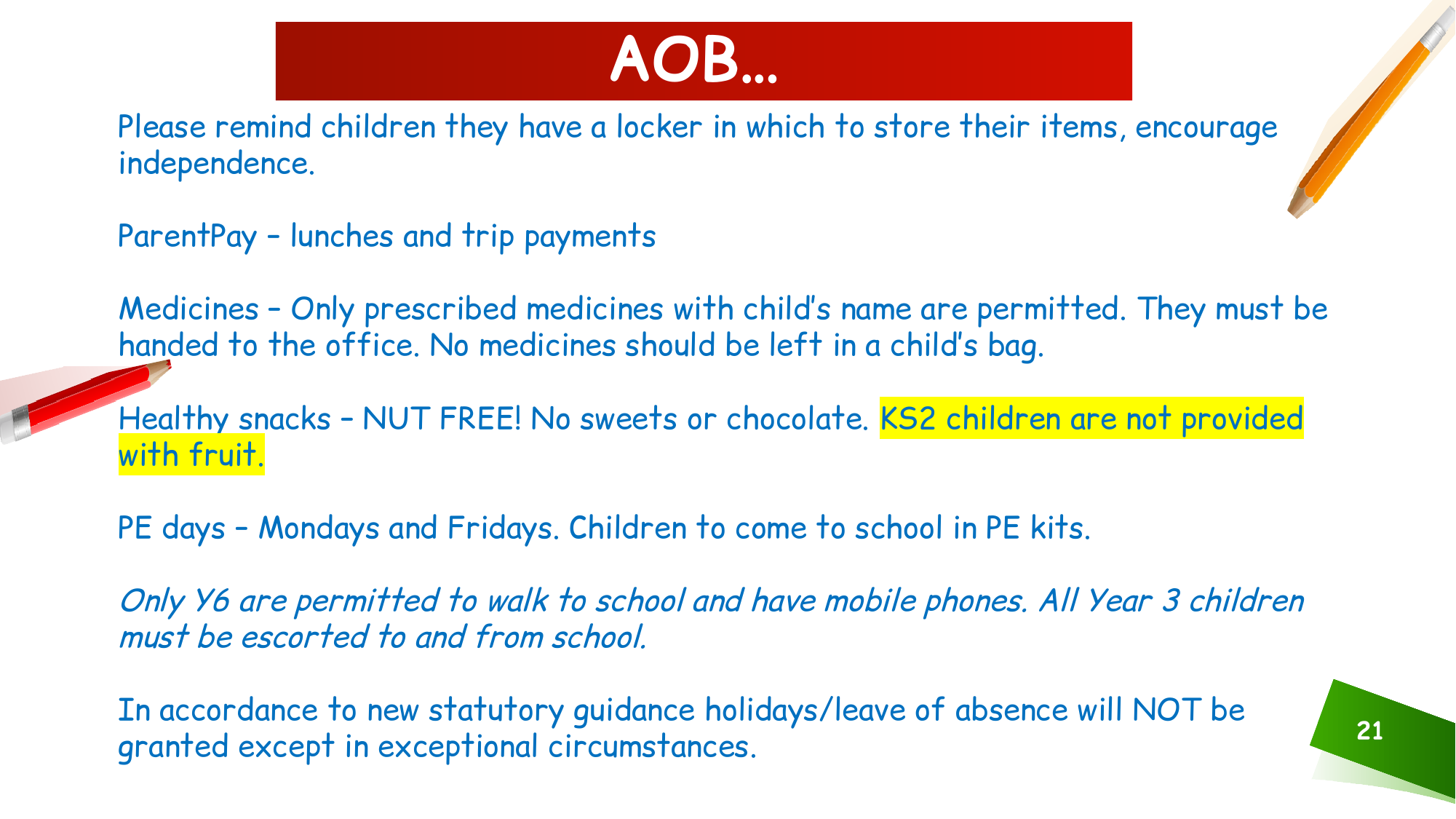

# AOB…

Please remind children they have a locker in which to store their items, encourage independence.

ParentPay – lunches and trip payments

Medicines – Only prescribed medicines with child’s name are permitted. They must be handed to the office. No medicines should be left in a child’s bag.

Healthy snacks – NUT FREE! No sweets or chocolate. KS2 children are not provided with fruit.

PE days – Mondays and Fridays. Children to come to school in PE kits.

Only Y6 are permitted to walk to school and have mobile phones. All Year 3 children must be escorted to and from school.

In accordance to new statutory guidance holidays/leave of absence will NOT be granted except in exceptional circumstances.

21